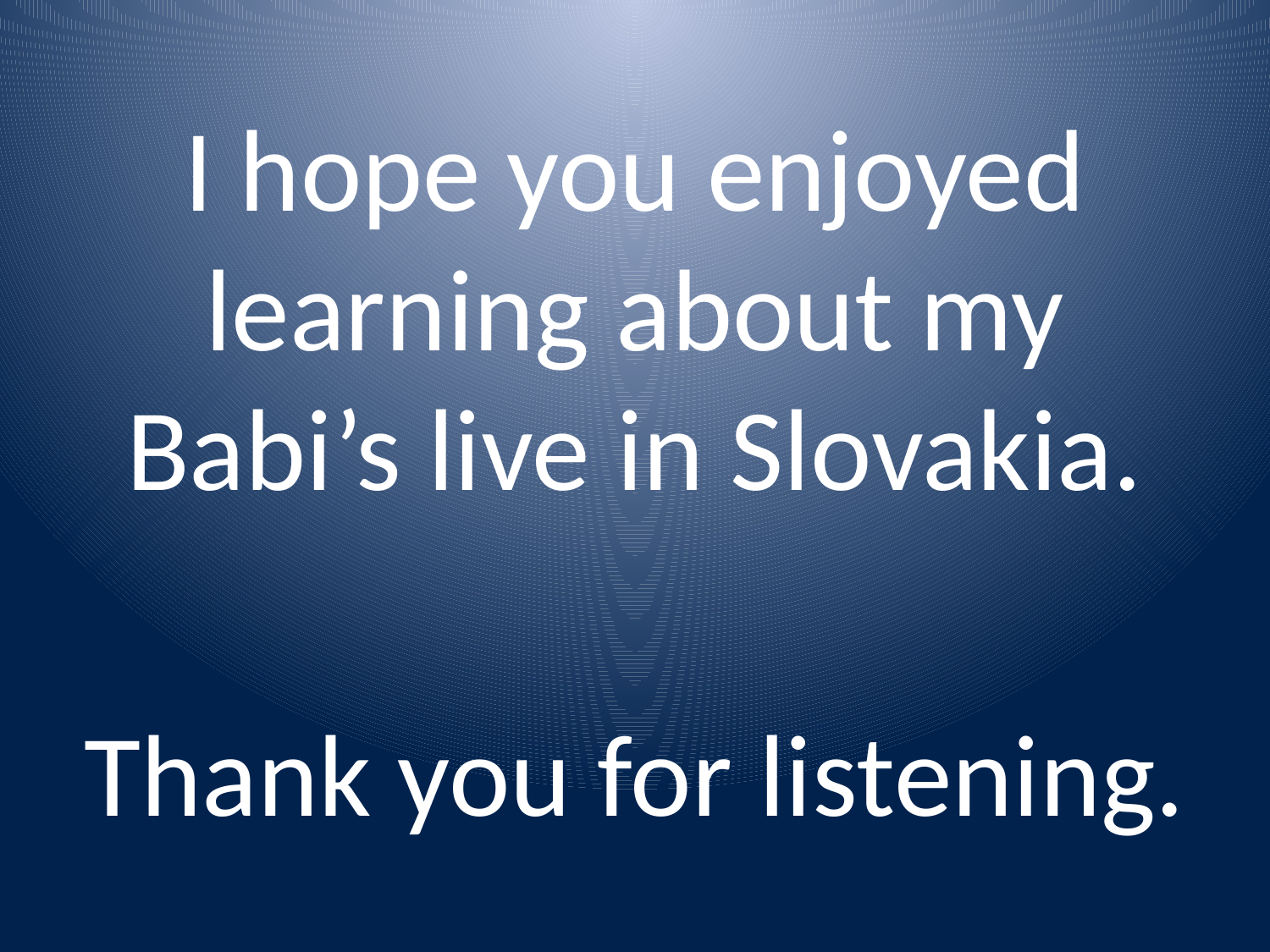

I hope you enjoyed learning about my Babi’s live in Slovakia.

Thank you for listening.